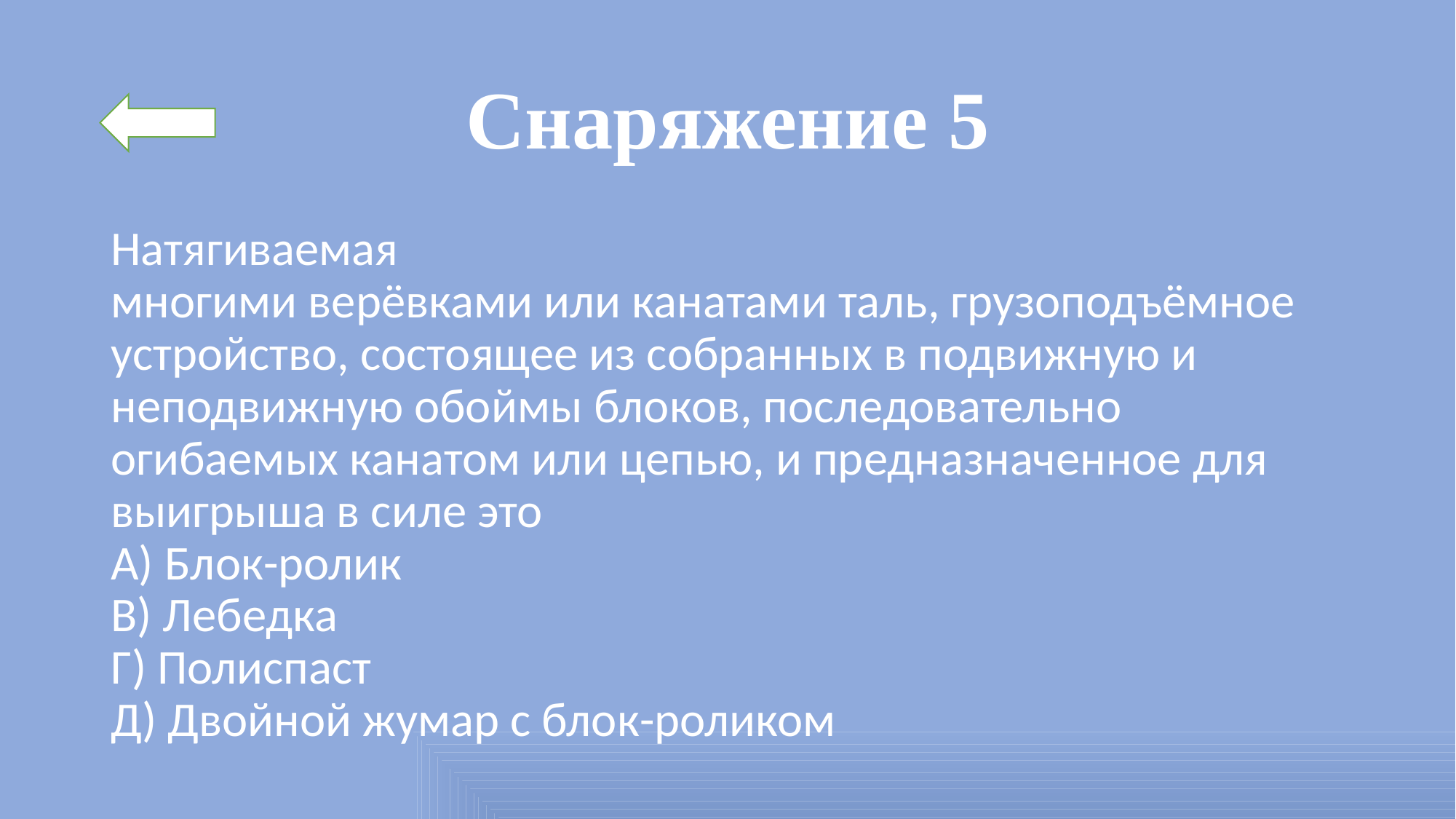

# Снаряжение 5

Натягиваемая многими верёвками или канатами таль, грузоподъёмное устройство, состоящее из собранных в подвижную и неподвижную обоймы блоков, последовательно огибаемых канатом или цепью, и предназначенное для выигрыша в силе это
А) Блок-ролик
В) Лебедка
Г) Полиспаст
Д) Двойной жумар с блок-роликом